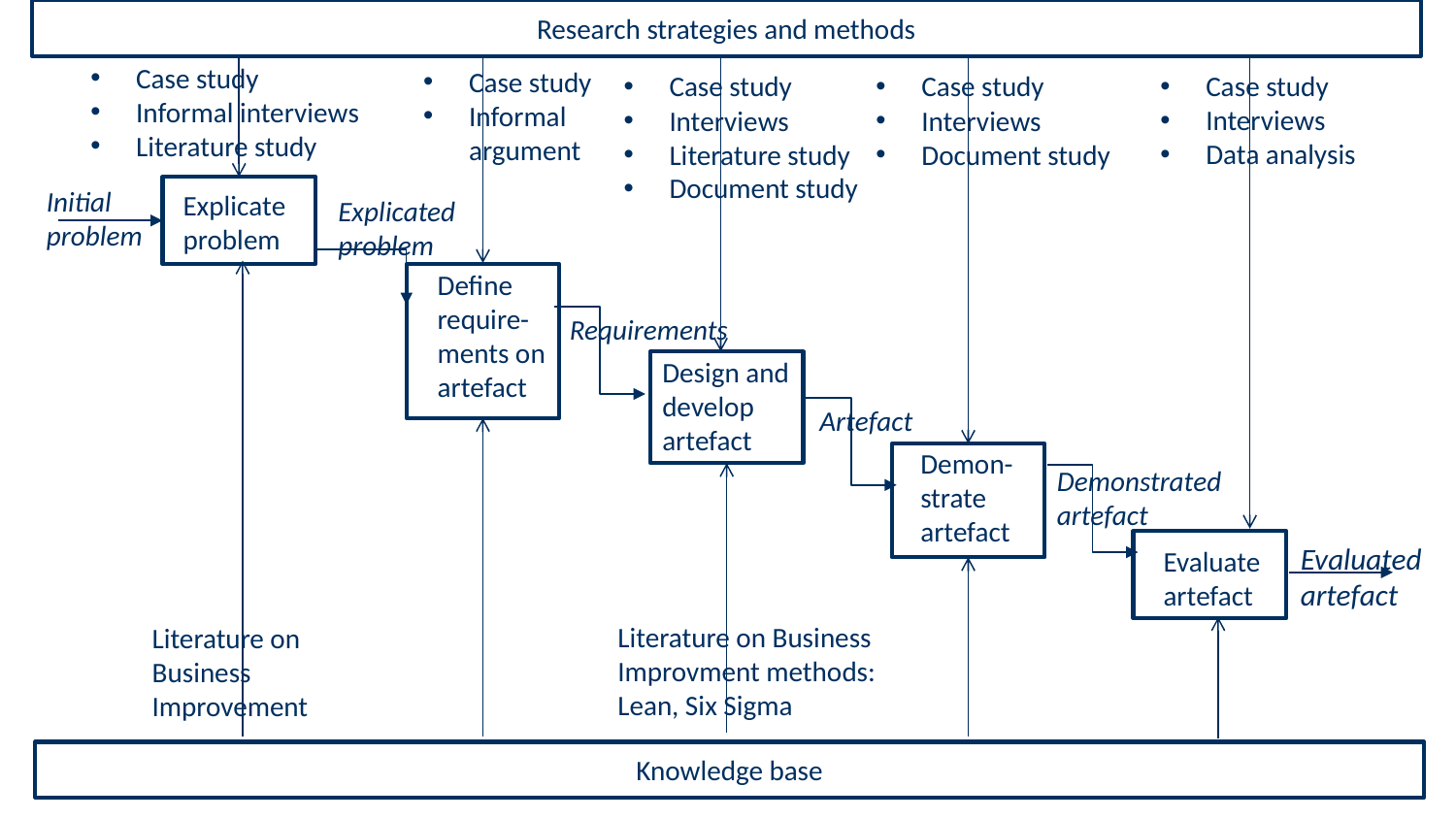

Research strategies and methods

Case study
Informal interviews
Literature study
Case study
Informal argument
Case study
Interviews
Data analysis
Case study
Interviews
Document study
Case study
Interviews
Literature study
Document study
Initial problem

Explicate
problem
Explicated problem
Define require-
ments on artefact

Requirements
Design and develop artefact

Artefact
Demon-
strate artefact

Demonstrated artefact

Evaluated artefact
Evaluate artefact
Literature on Business Improvment methods: Lean, Six Sigma
Literature on Business Improvement
Knowledge base